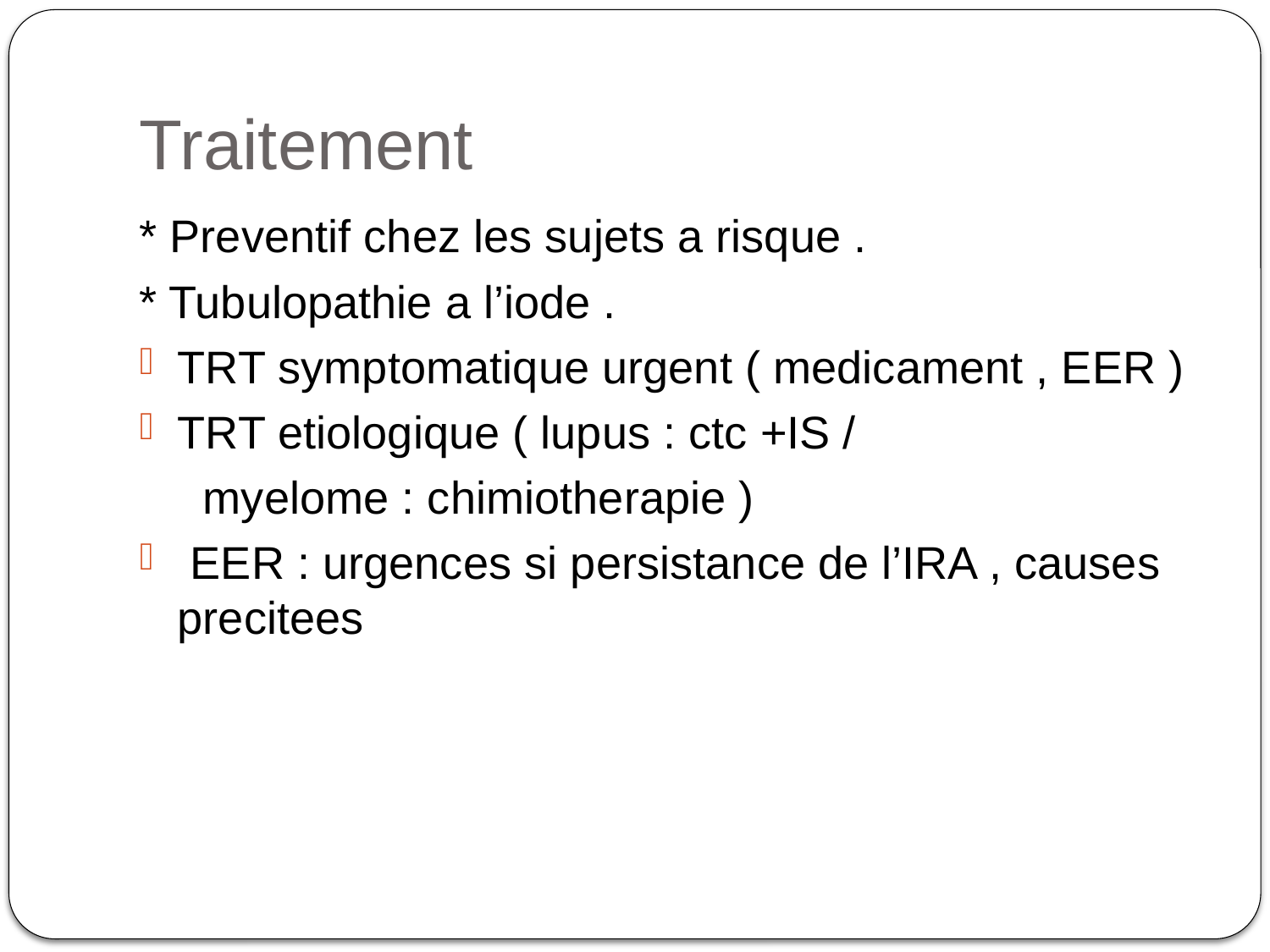

# Traitement
* Preventif chez les sujets a risque .
* Tubulopathie a l’iode .
TRT symptomatique urgent ( medicament , EER )
TRT etiologique ( lupus : ctc +IS /
     myelome : chimiotherapie )
 EER : urgences si persistance de l’IRA , causes precitees